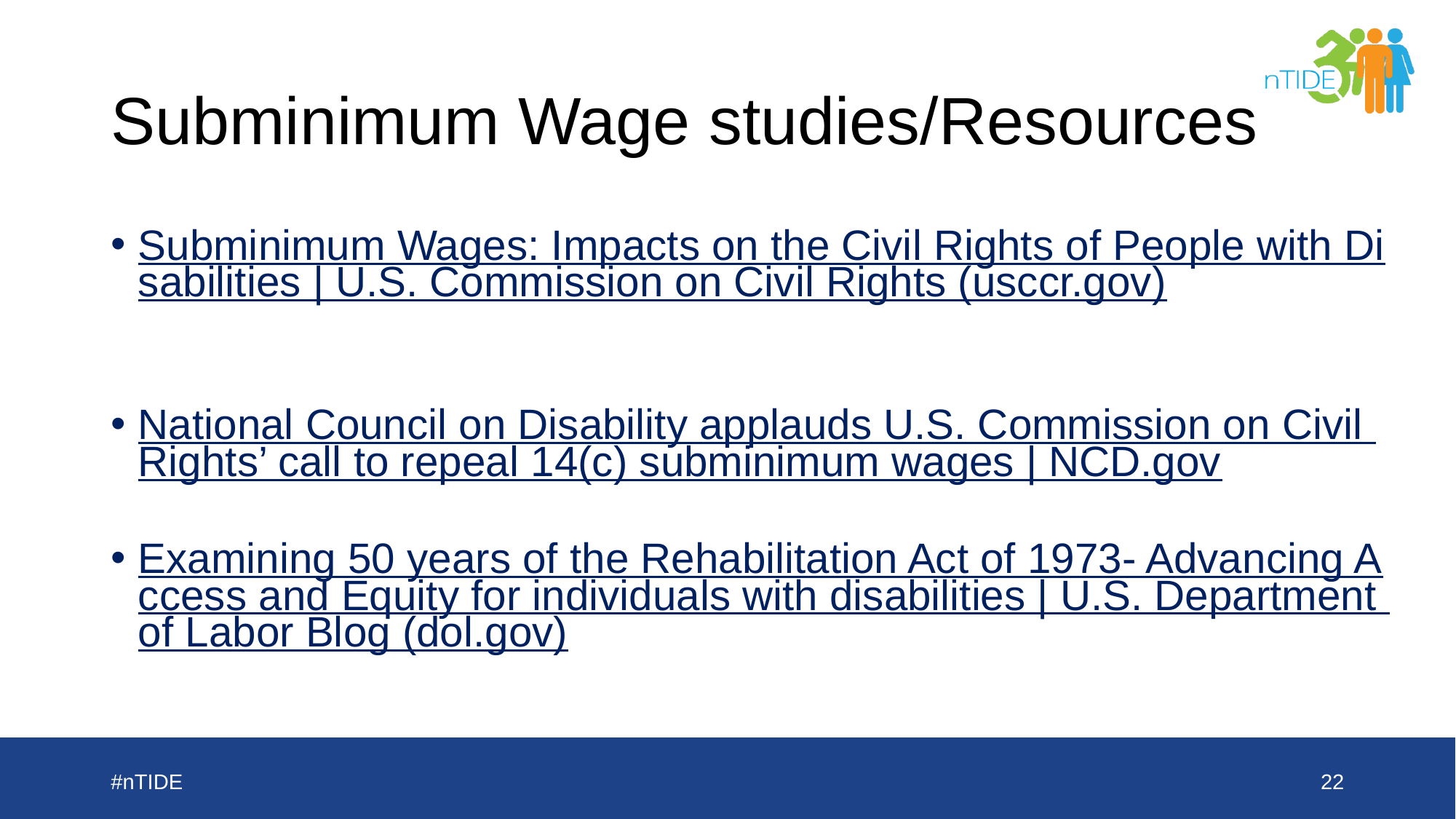

# Subminimum Wage studies/Resources
Subminimum Wages: Impacts on the Civil Rights of People with Disabilities | U.S. Commission on Civil Rights (usccr.gov)
National Council on Disability applauds U.S. Commission on Civil Rights’ call to repeal 14(c) subminimum wages | NCD.gov
Examining 50 years of the Rehabilitation Act of 1973- Advancing Access and Equity for individuals with disabilities | U.S. Department of Labor Blog (dol.gov)
#nTIDE
22